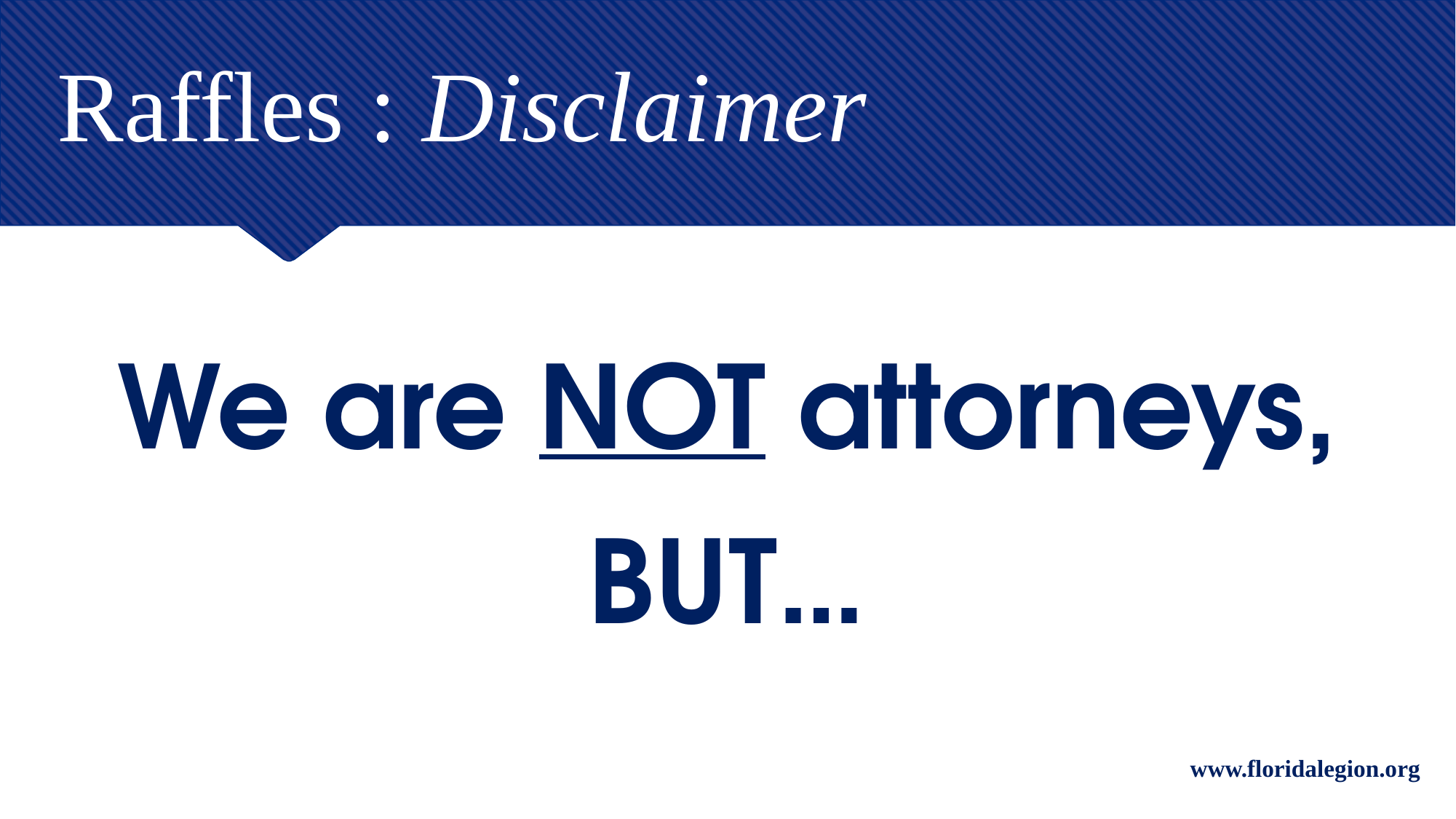

# Raffles : Disclaimer
We are NOT attorneys,
BUT…
www.floridalegion.org